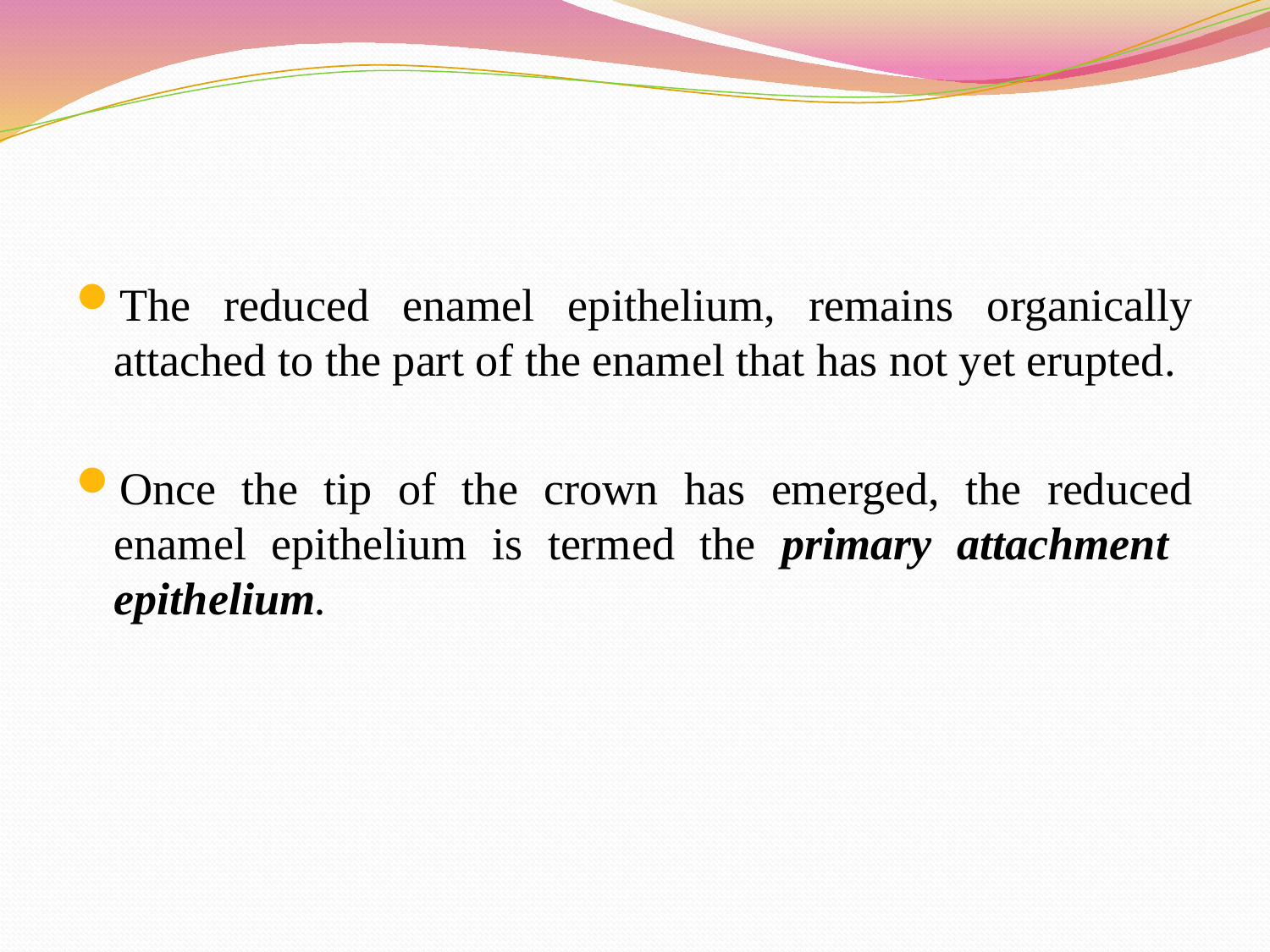

The reduced enamel epithelium, remains organically attached to the part of the enamel that has not yet erupted.

Once the tip of the crown has emerged, the reduced enamel epithelium is termed the primary attachment  epithelium.